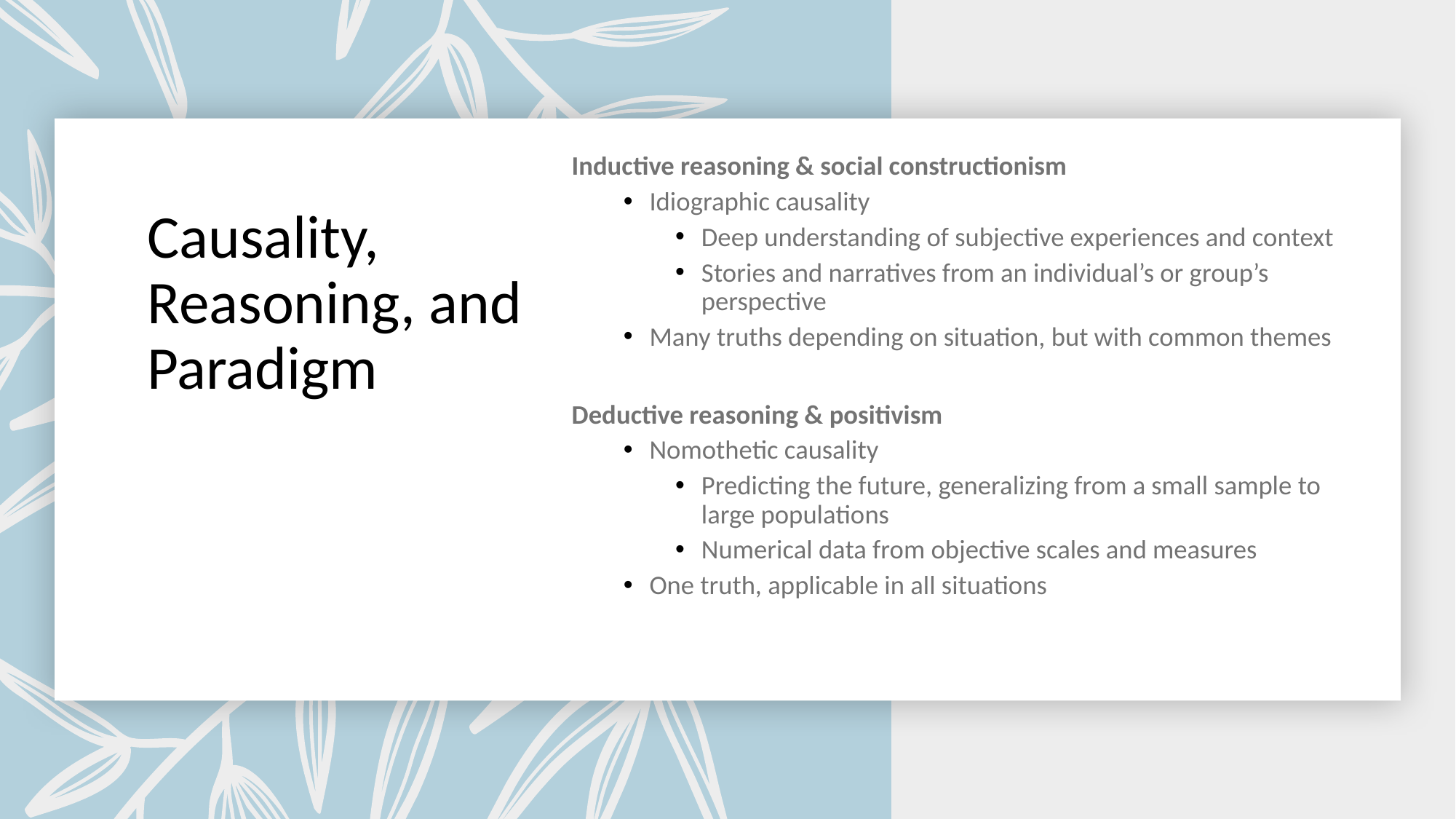

Inductive reasoning & social constructionism
Idiographic causality
Deep understanding of subjective experiences and context
Stories and narratives from an individual’s or group’s perspective
Many truths depending on situation, but with common themes

Deductive reasoning & positivism
Nomothetic causality
Predicting the future, generalizing from a small sample to large populations
Numerical data from objective scales and measures
One truth, applicable in all situations
# Causality, Reasoning, and Paradigm